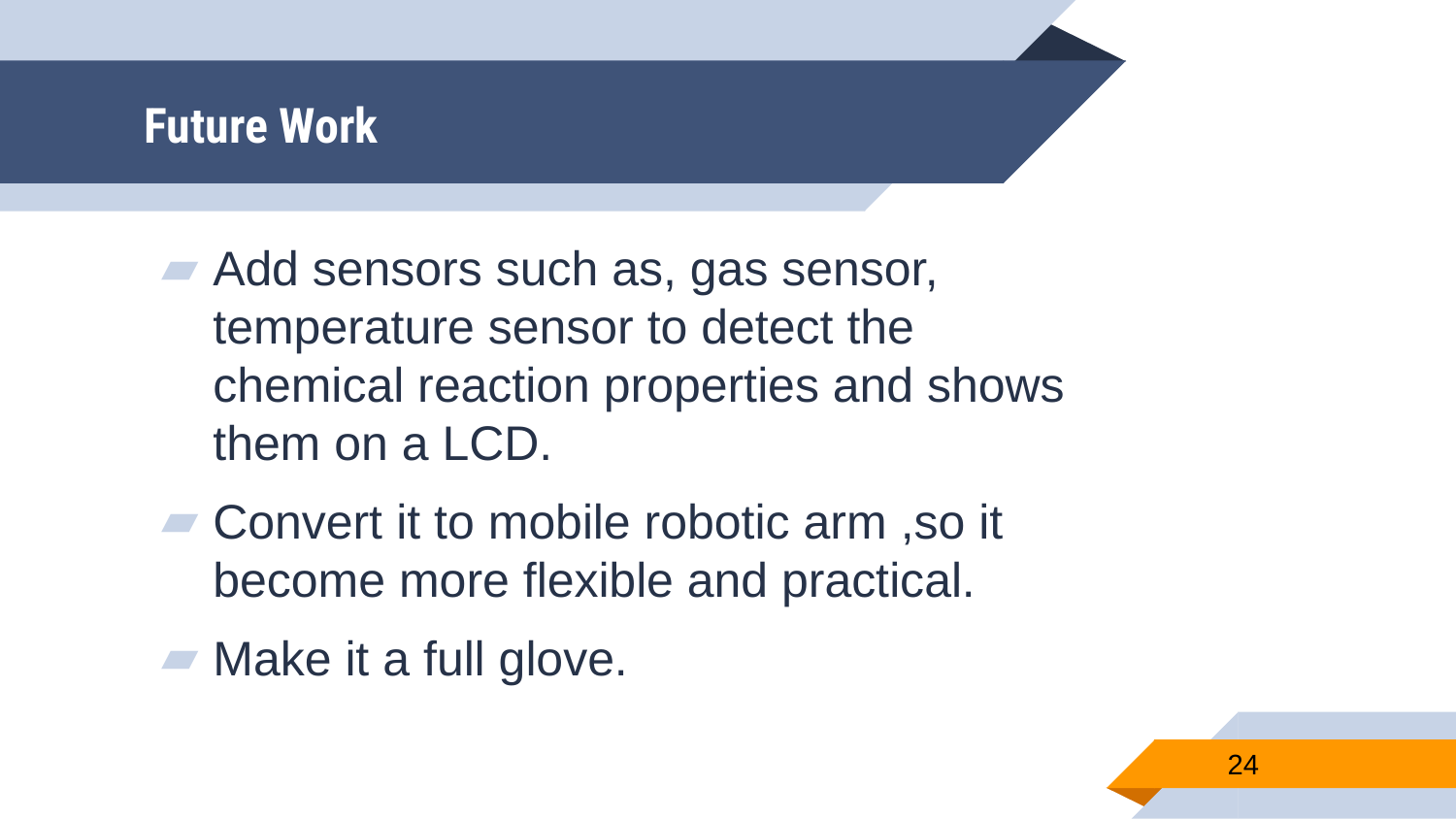

# Future Work
Add sensors such as, gas sensor, temperature sensor to detect the chemical reaction properties and shows them on a LCD.
Convert it to mobile robotic arm ,so it become more flexible and practical.
Make it a full glove.
24